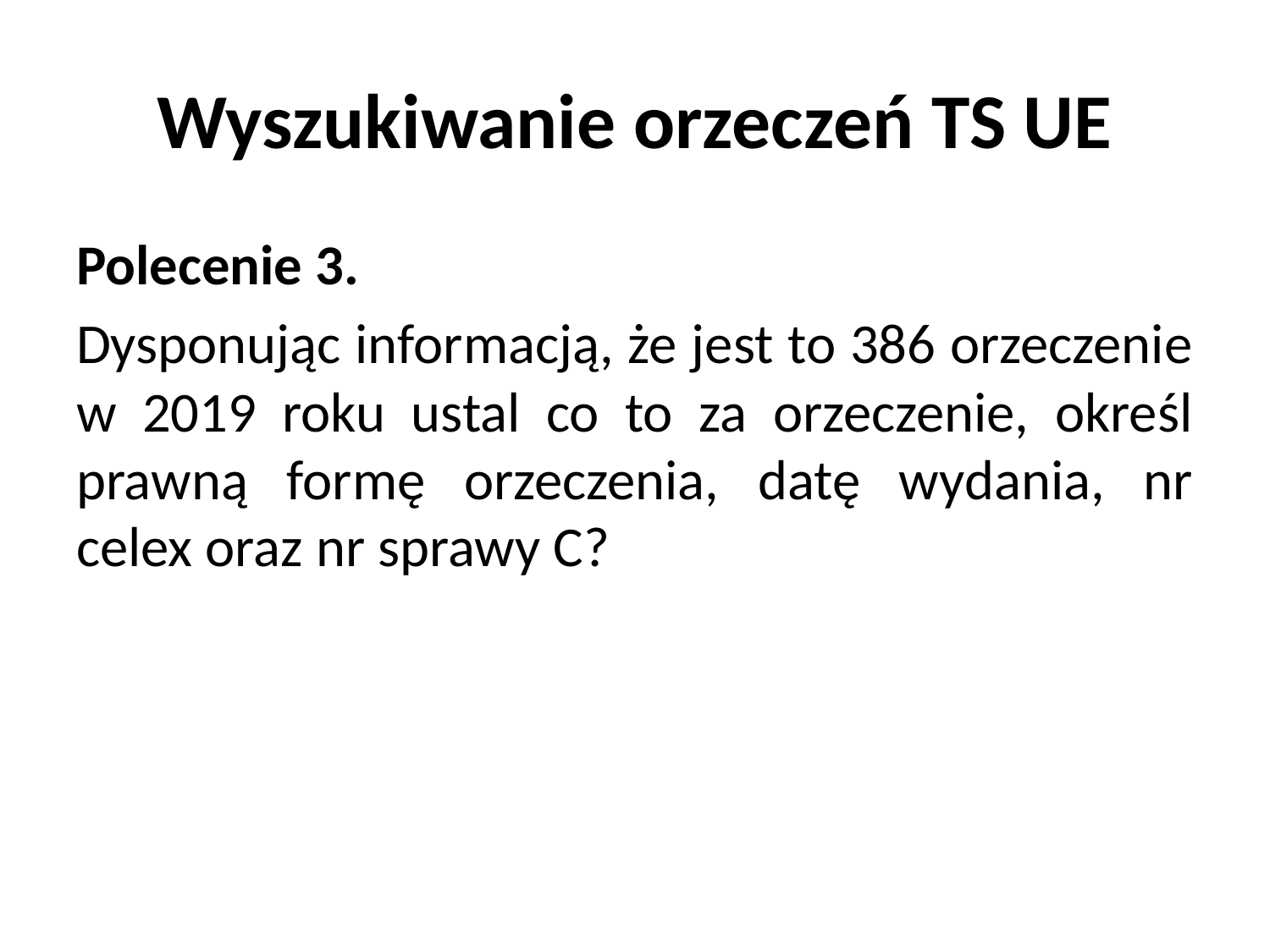

# Wyszukiwanie orzeczeń TS UE
Polecenie 3.
Dysponując informacją, że jest to 386 orzeczenie w 2019 roku ustal co to za orzeczenie, określ prawną formę orzeczenia, datę wydania, nr celex oraz nr sprawy C?